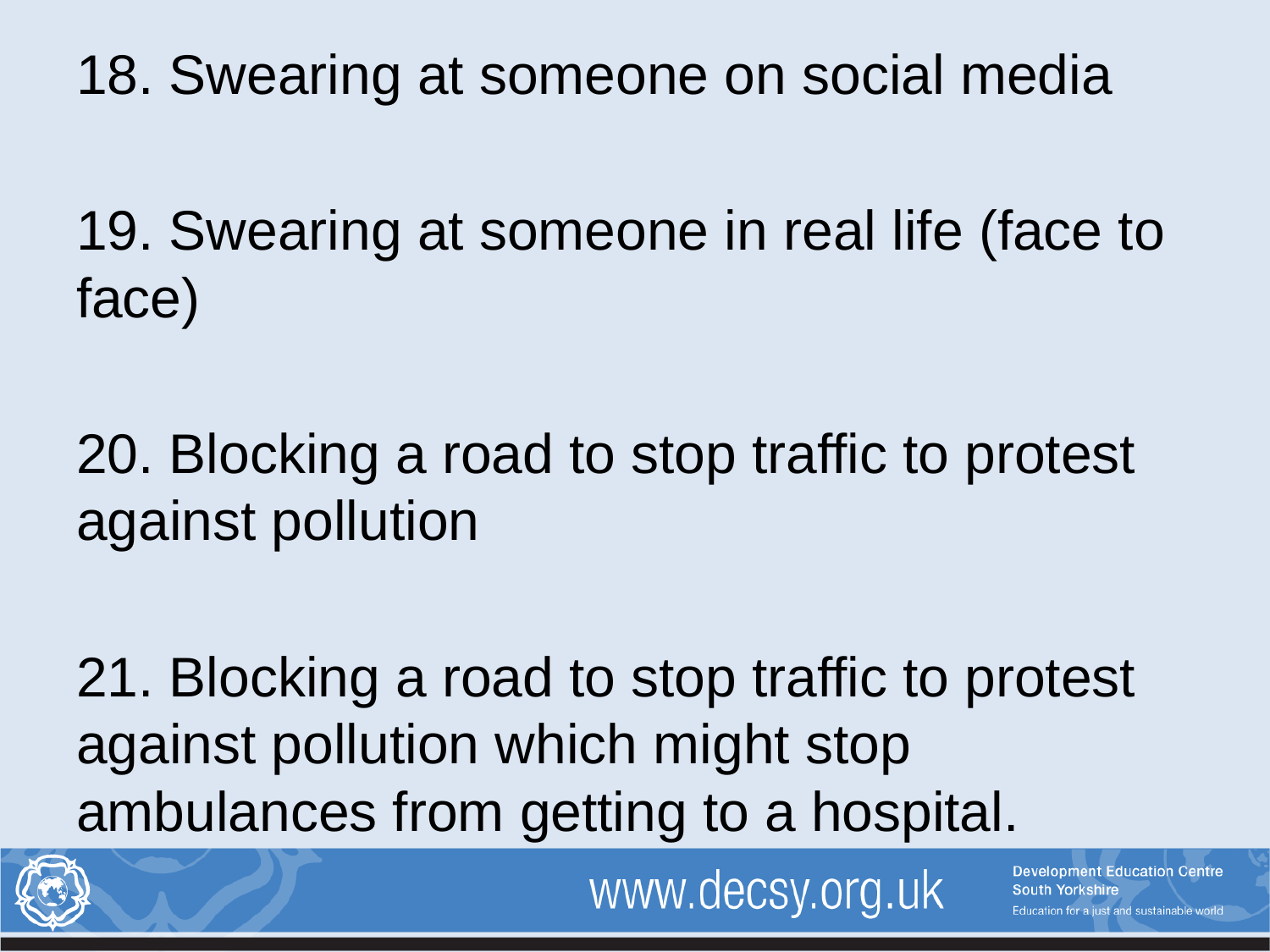

18. Swearing at someone on social media

19. Swearing at someone in real life (face to face)

20. Blocking a road to stop traffic to protest against pollution

21. Blocking a road to stop traffic to protest against pollution which might stop ambulances from getting to a hospital.